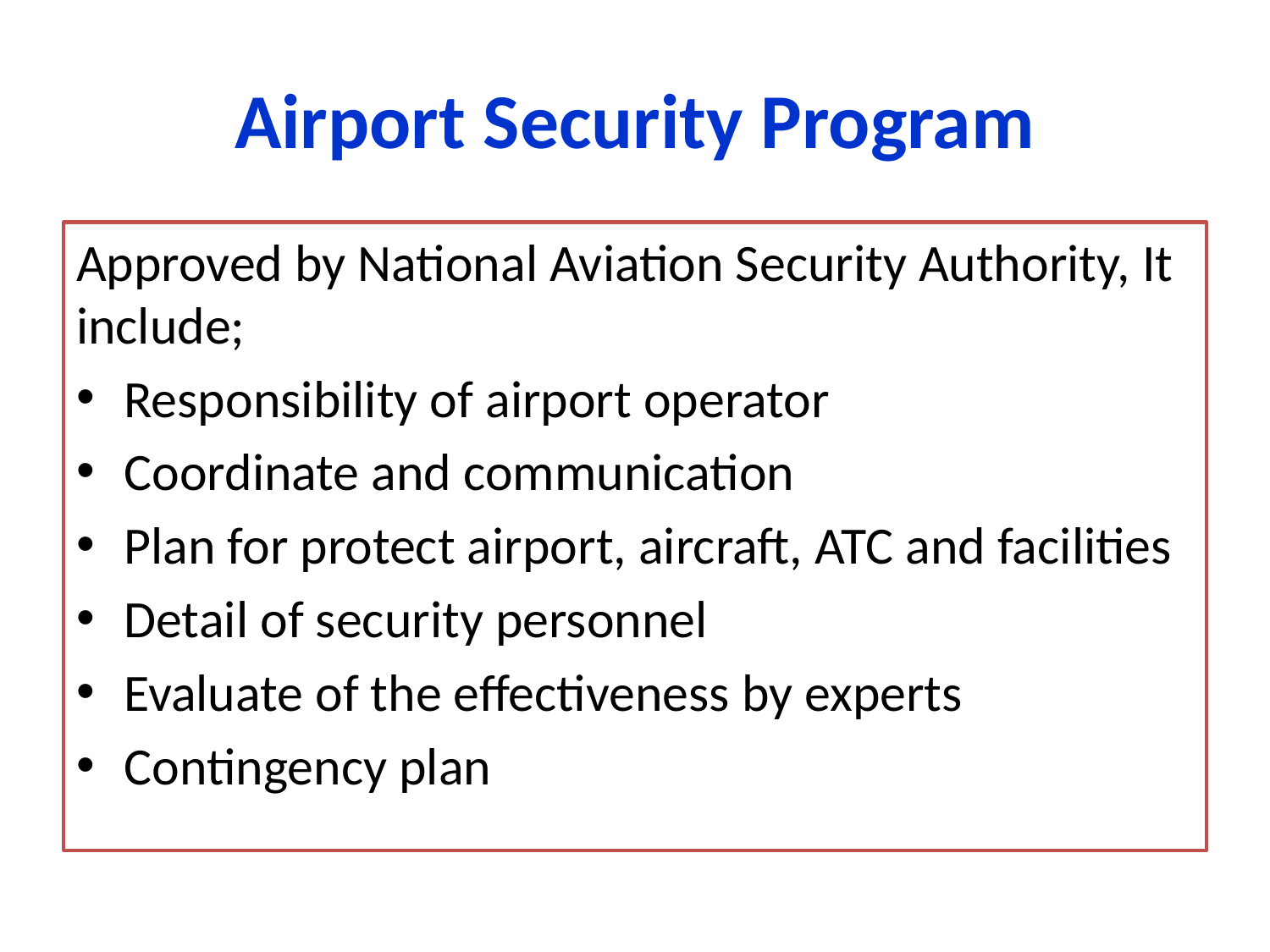

# Airport Security Program
Approved by National Aviation Security Authority, It include;
Responsibility of airport operator
Coordinate and communication
Plan for protect airport, aircraft, ATC and facilities
Detail of security personnel
Evaluate of the effectiveness by experts
Contingency plan